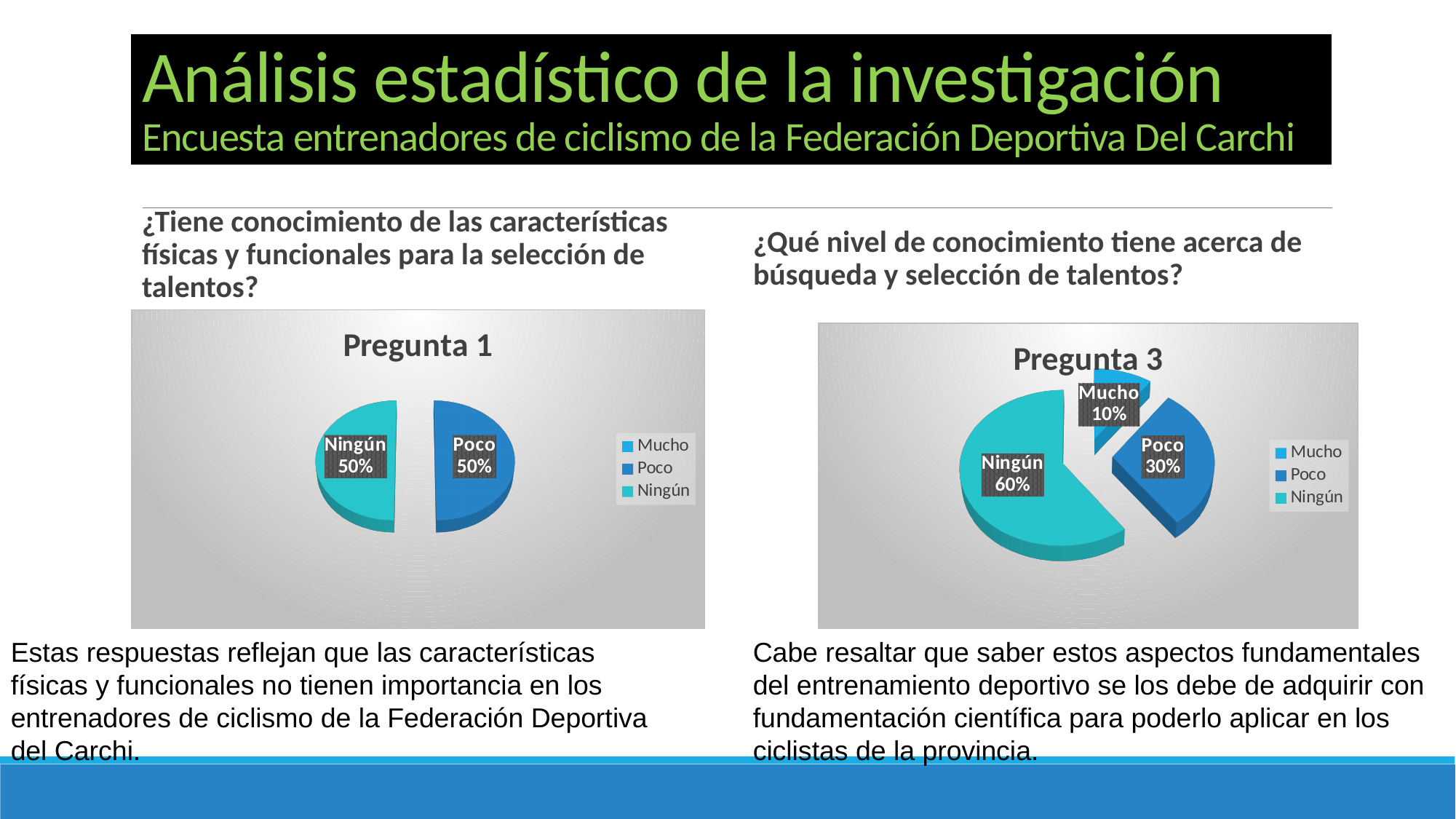

# Análisis estadístico de la investigación Encuesta entrenadores de ciclismo de la Federación Deportiva Del Carchi
¿Tiene conocimiento de las características físicas y funcionales para la selección de talentos?

¿Qué nivel de conocimiento tiene acerca de búsqueda y selección de talentos?

[unsupported chart]

[unsupported chart]

Estas respuestas reflejan que las características físicas y funcionales no tienen importancia en los entrenadores de ciclismo de la Federación Deportiva del Carchi.
Cabe resaltar que saber estos aspectos fundamentales del entrenamiento deportivo se los debe de adquirir con fundamentación científica para poderlo aplicar en los ciclistas de la provincia.